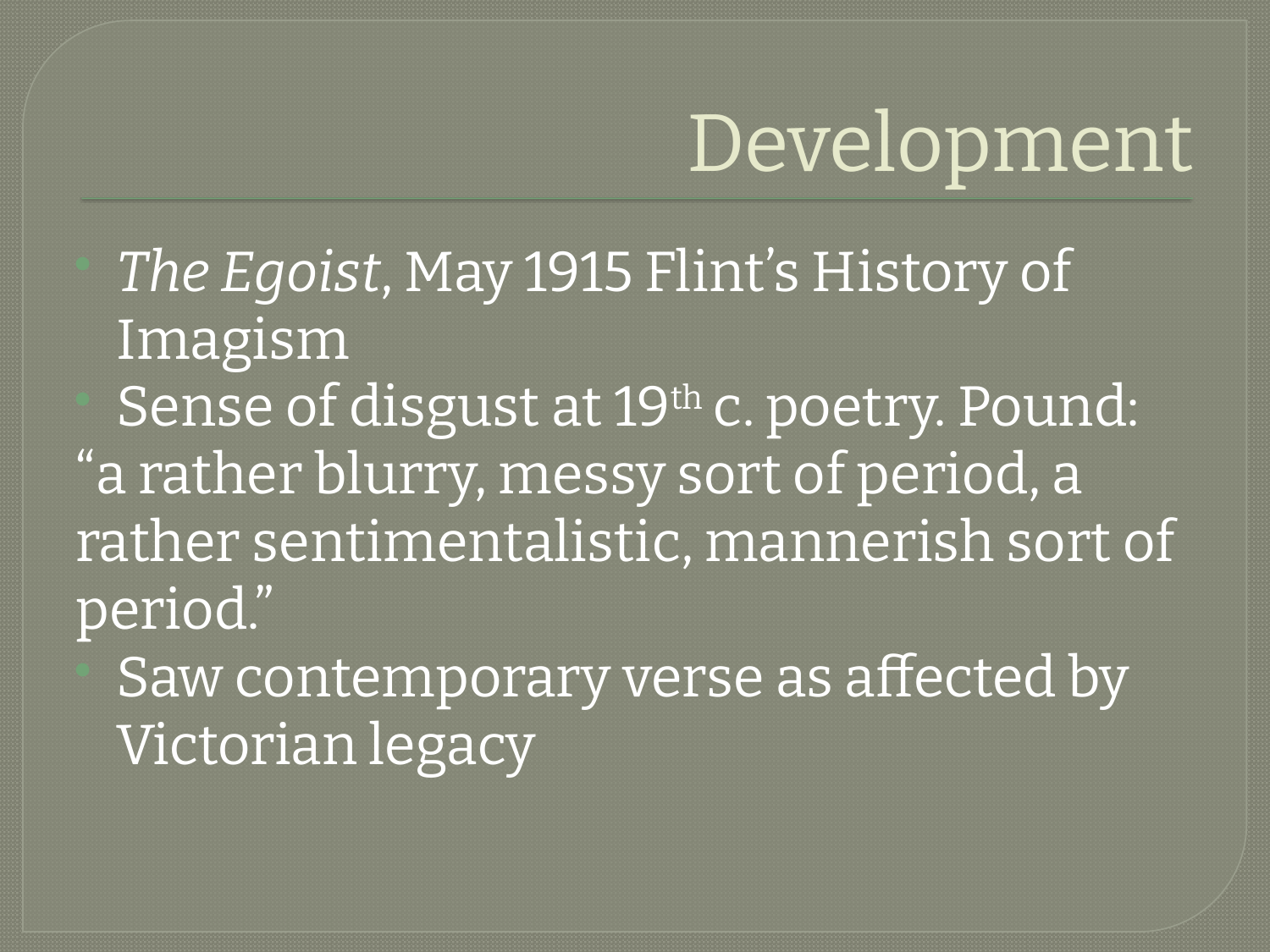

# Development
The Egoist, May 1915 Flint’s History of Imagism
Sense of disgust at 19th c. poetry. Pound:
“a rather blurry, messy sort of period, a rather sentimentalistic, mannerish sort of period.”
Saw contemporary verse as affected by Victorian legacy